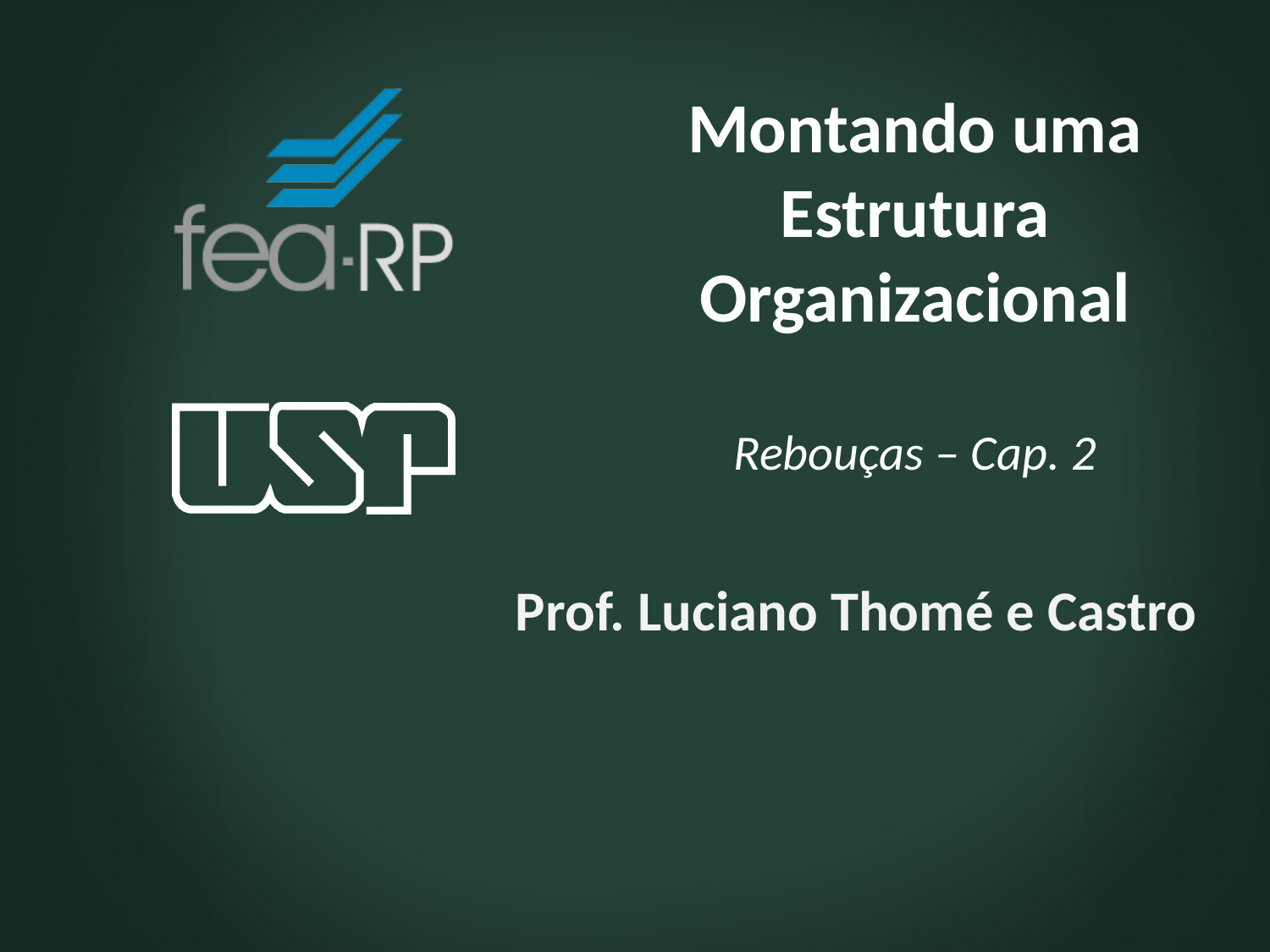

# Montando uma Estrutura Organizacional Rebouças – Cap. 2
Prof. Luciano Thomé e Castro